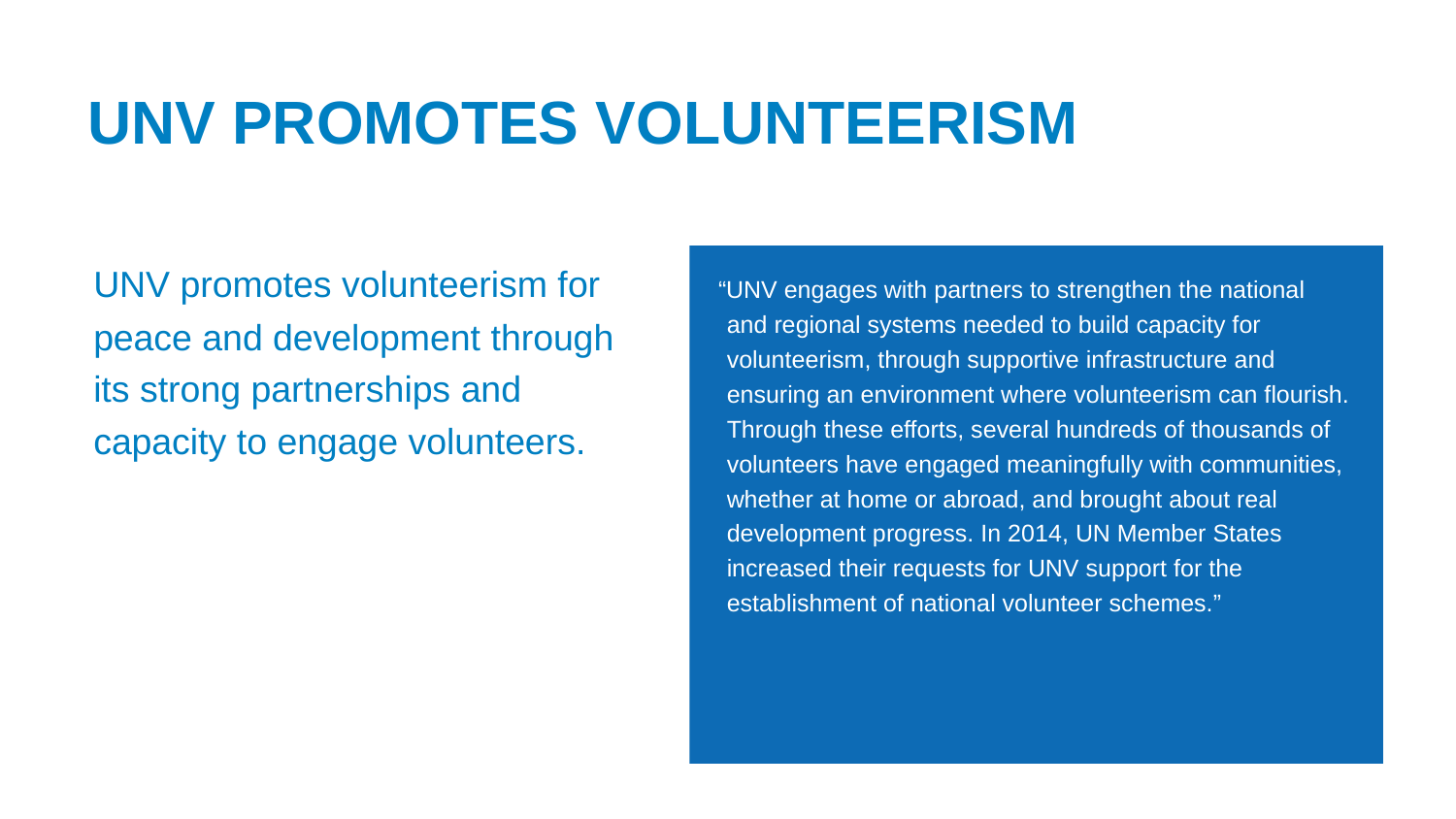

# UNV PROMOTES VOLUNTEERISM
UNV promotes volunteerism for peace and development through its strong partnerships and capacity to engage volunteers.
“UNV engages with partners to strengthen the national
and regional systems needed to build capacity for volunteerism, through supportive infrastructure and ensuring an environment where volunteerism can flourish. Through these efforts, several hundreds of thousands of volunteers have engaged meaningfully with communities, whether at home or abroad, and brought about real
development progress. In 2014, UN Member States increased their requests for UNV support for the establishment of national volunteer schemes.”